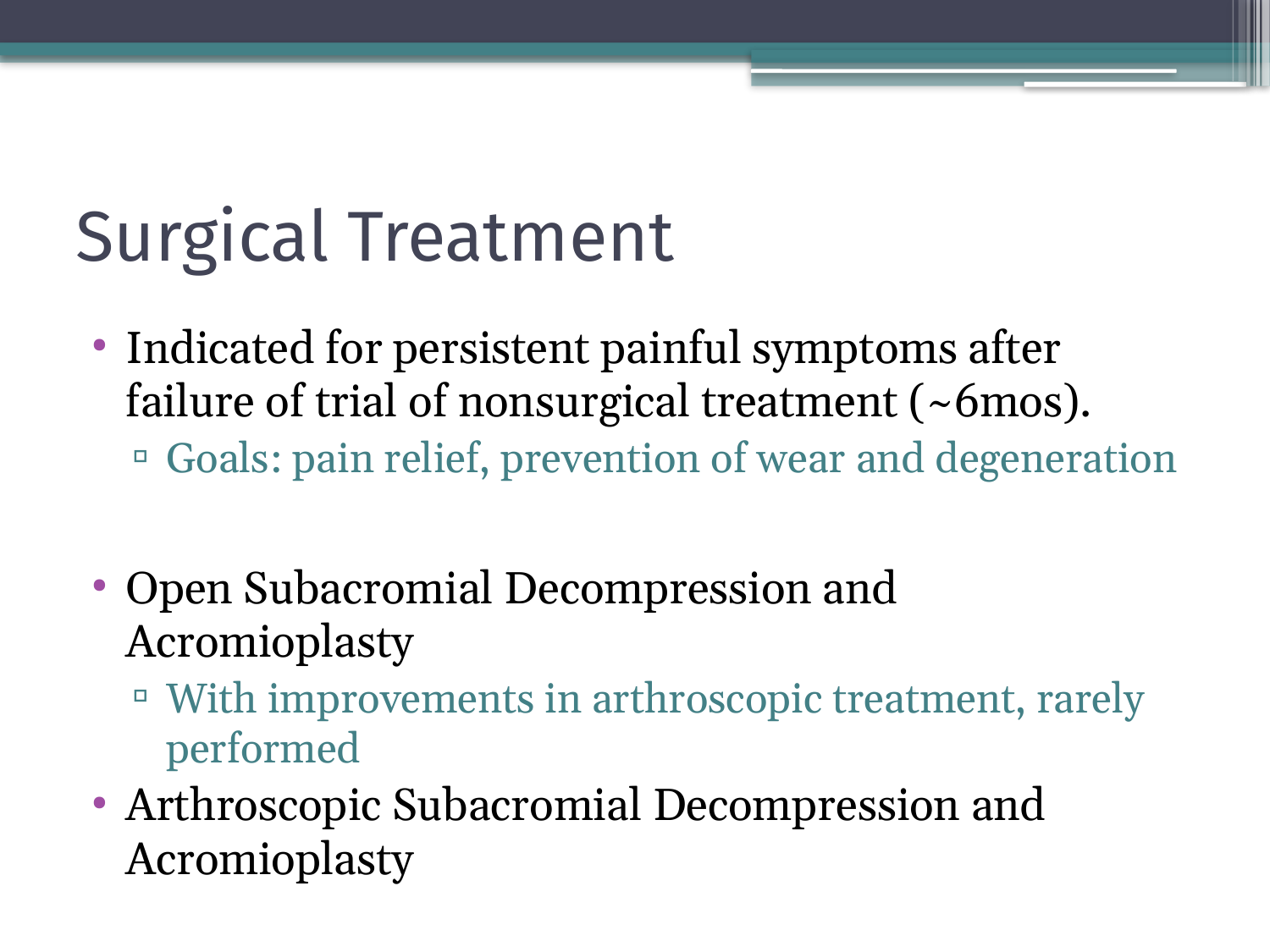

# Surgical Treatment
Indicated for persistent painful symptoms after failure of trial of nonsurgical treatment (~6mos).
Goals: pain relief, prevention of wear and degeneration

Open Subacromial Decompression and Acromioplasty
With improvements in arthroscopic treatment, rarely performed
Arthroscopic Subacromial Decompression and Acromioplasty